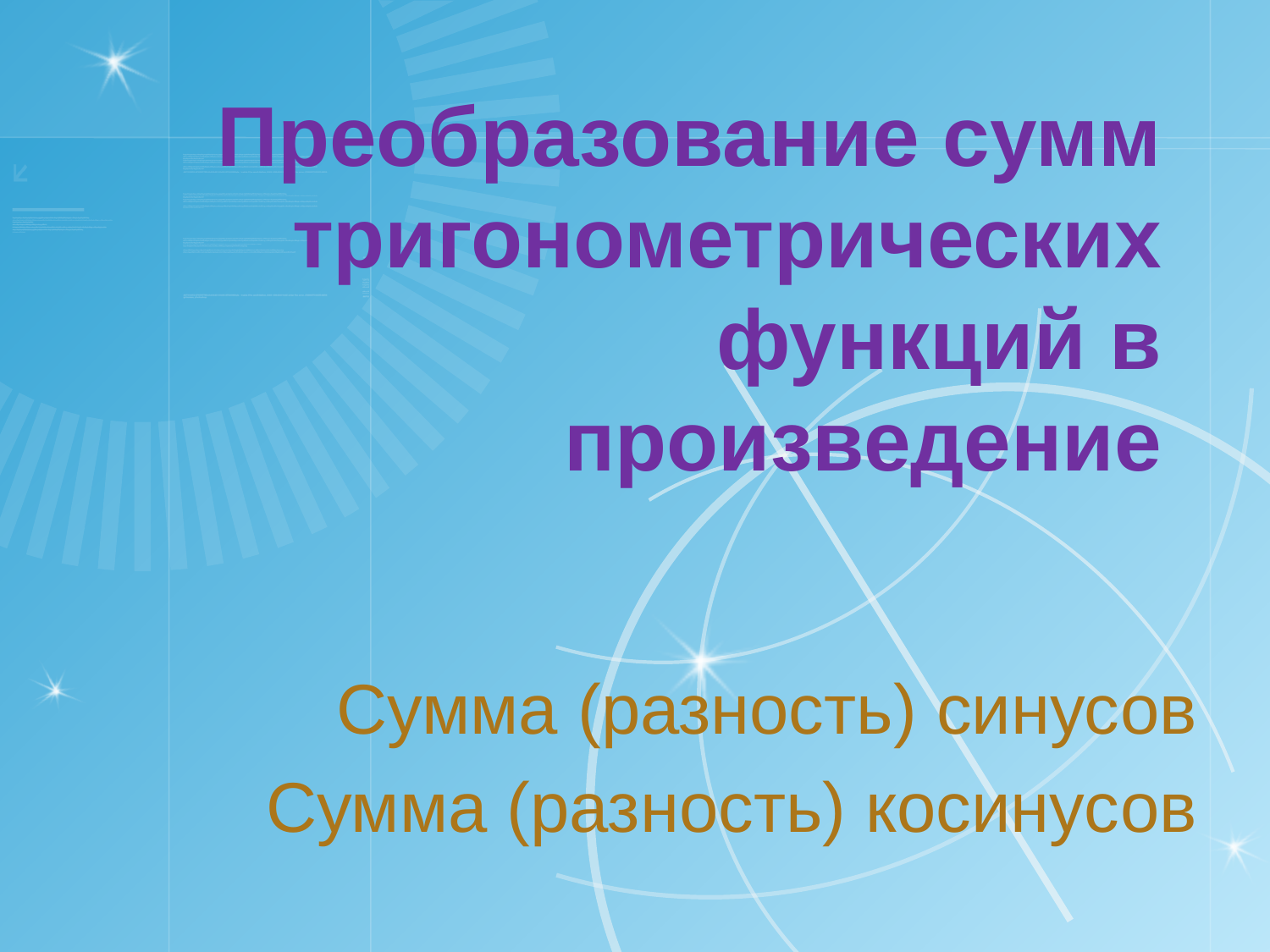

# Преобразование сумм тригонометрических функций в произведение
Сумма (разность) синусов
Сумма (разность) косинусов